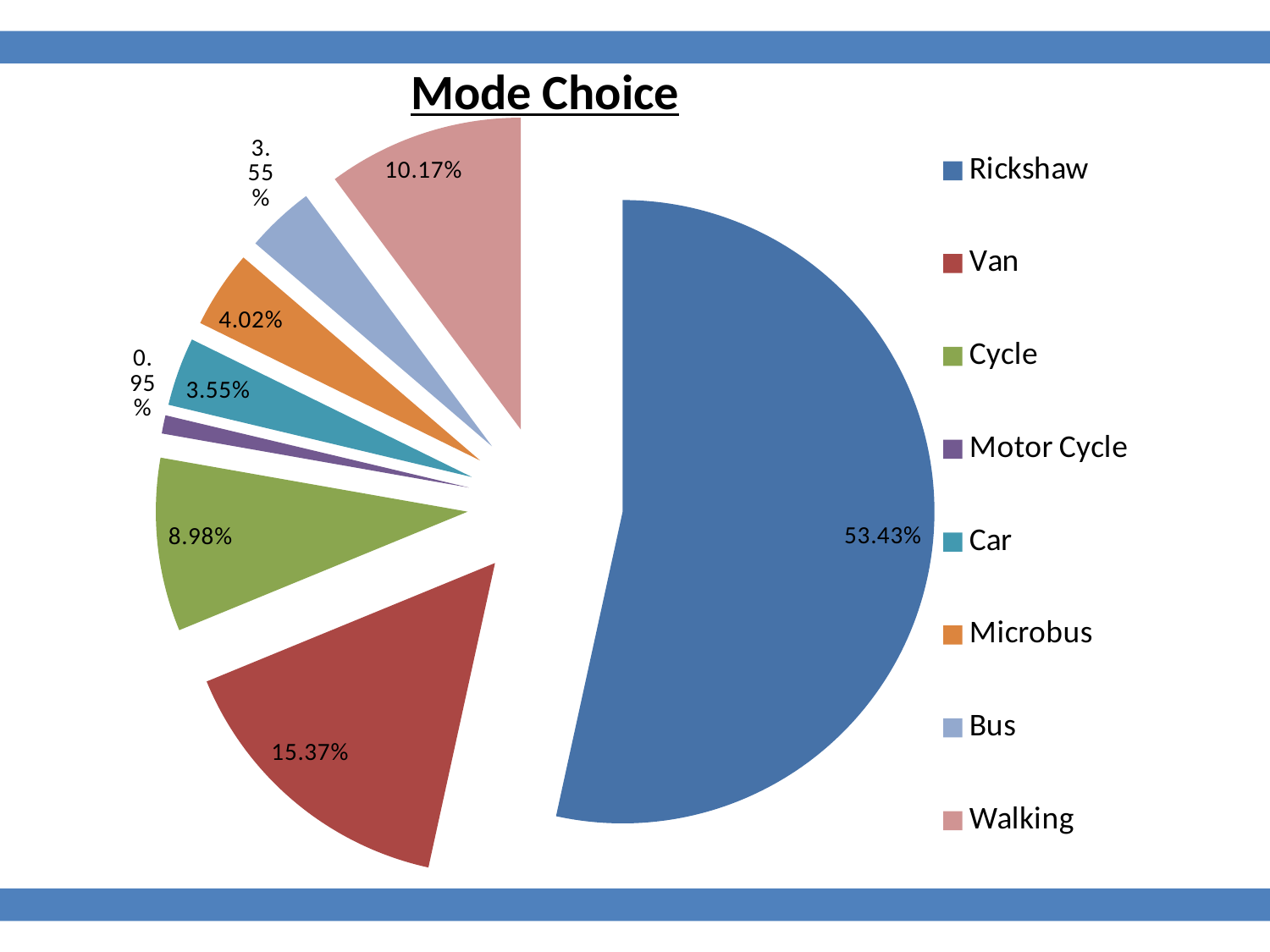

Mode Choice

### Chart

| Category |  |
|---|---|
| Rickshaw | 0.5342789598108747 |
| Van | 0.15366430260047292 |
| Cycle  | 0.08983451536643036 |
| Motor Cycle | 0.009456264775413718 |
| Car | 0.035460992907801435 |
| Microbus | 0.04018912529550828 |
| Bus | 0.035460992907801435 |
| Walking | 0.1016548463356974 |